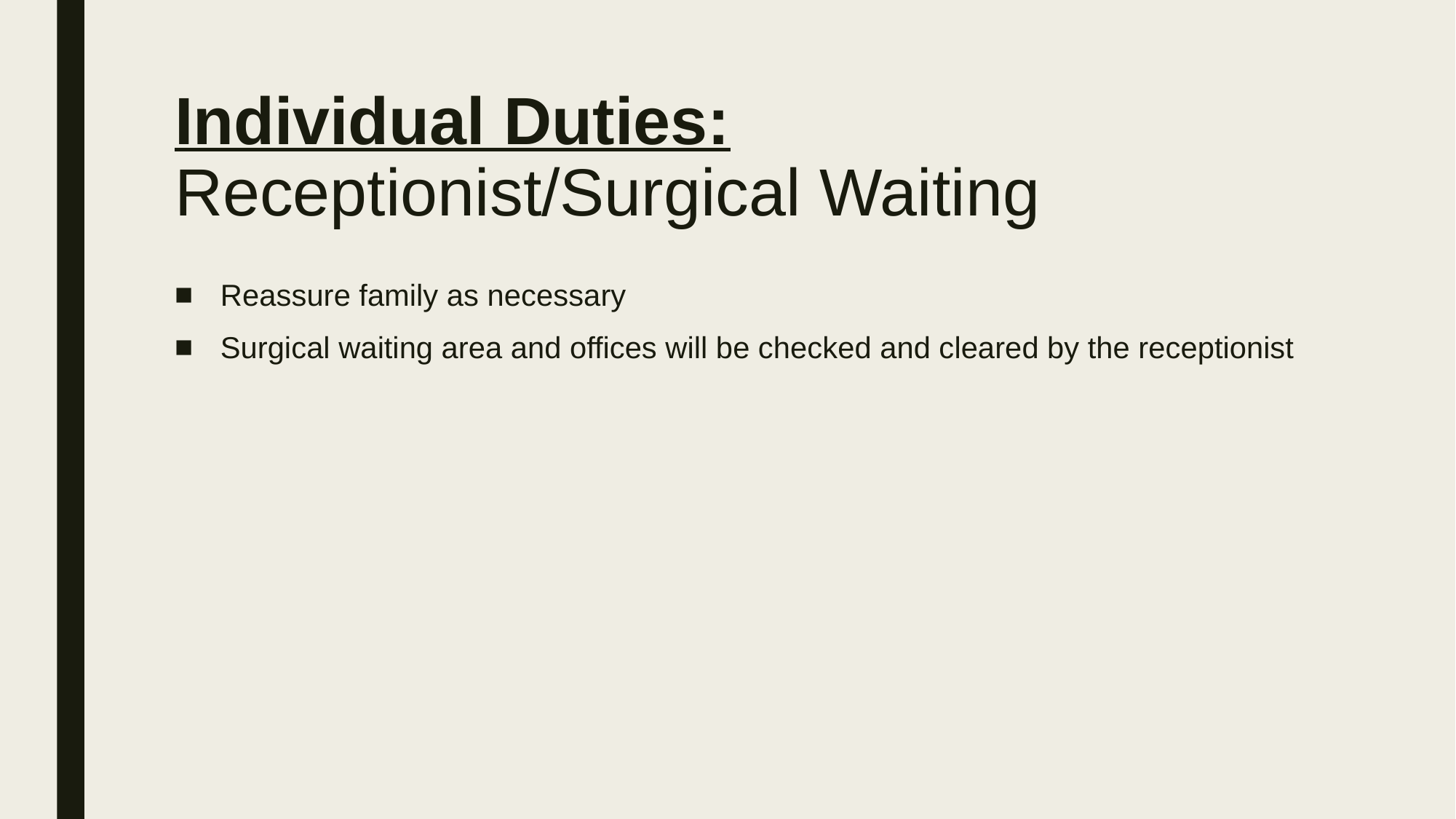

# Individual Duties: Receptionist/Surgical Waiting
Reassure family as necessary
Surgical waiting area and offices will be checked and cleared by the receptionist